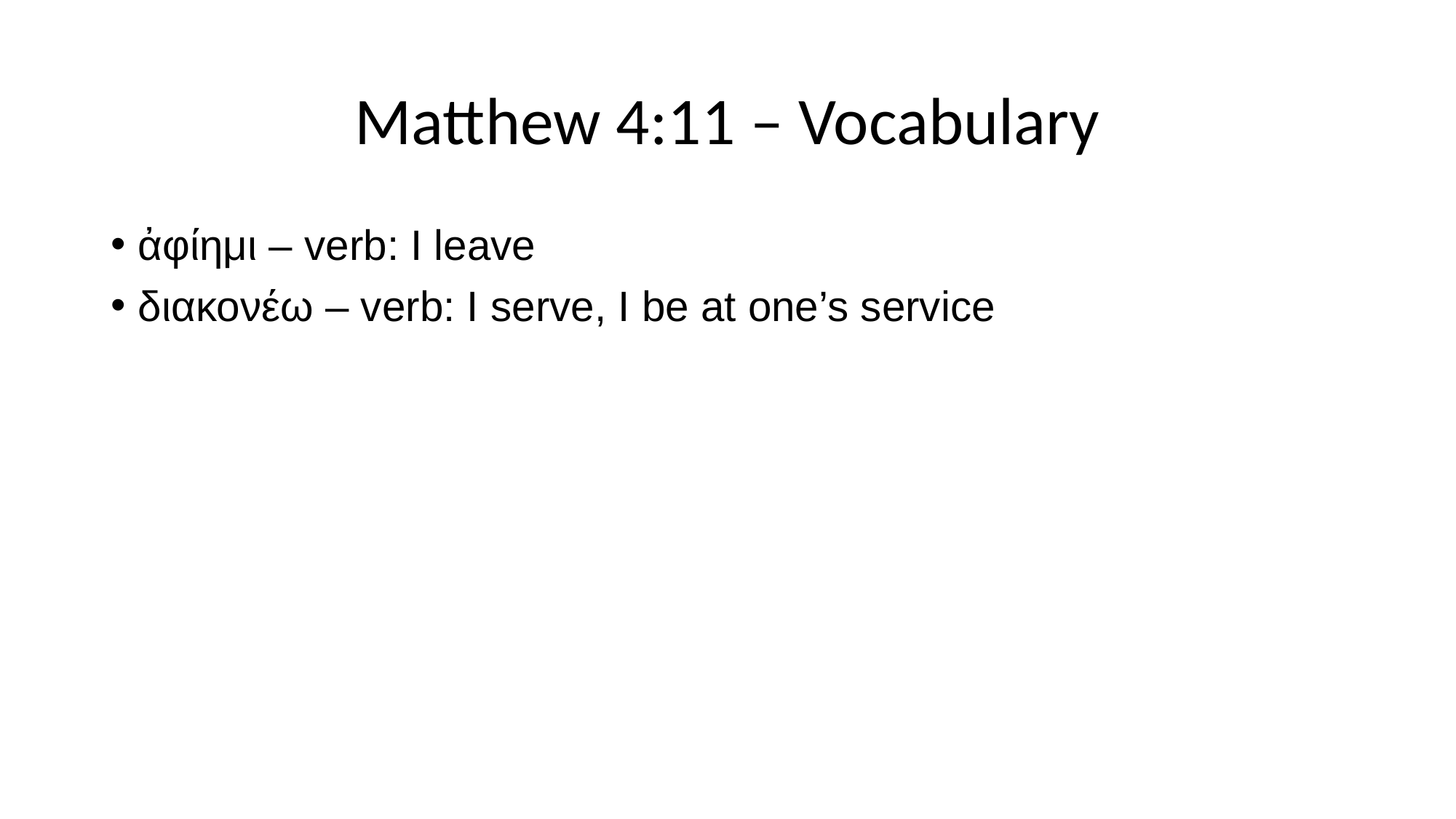

# Matthew 4:11 – Vocabulary
ἀφίημι – verb: I leave
διακονέω – verb: I serve, I be at one’s service